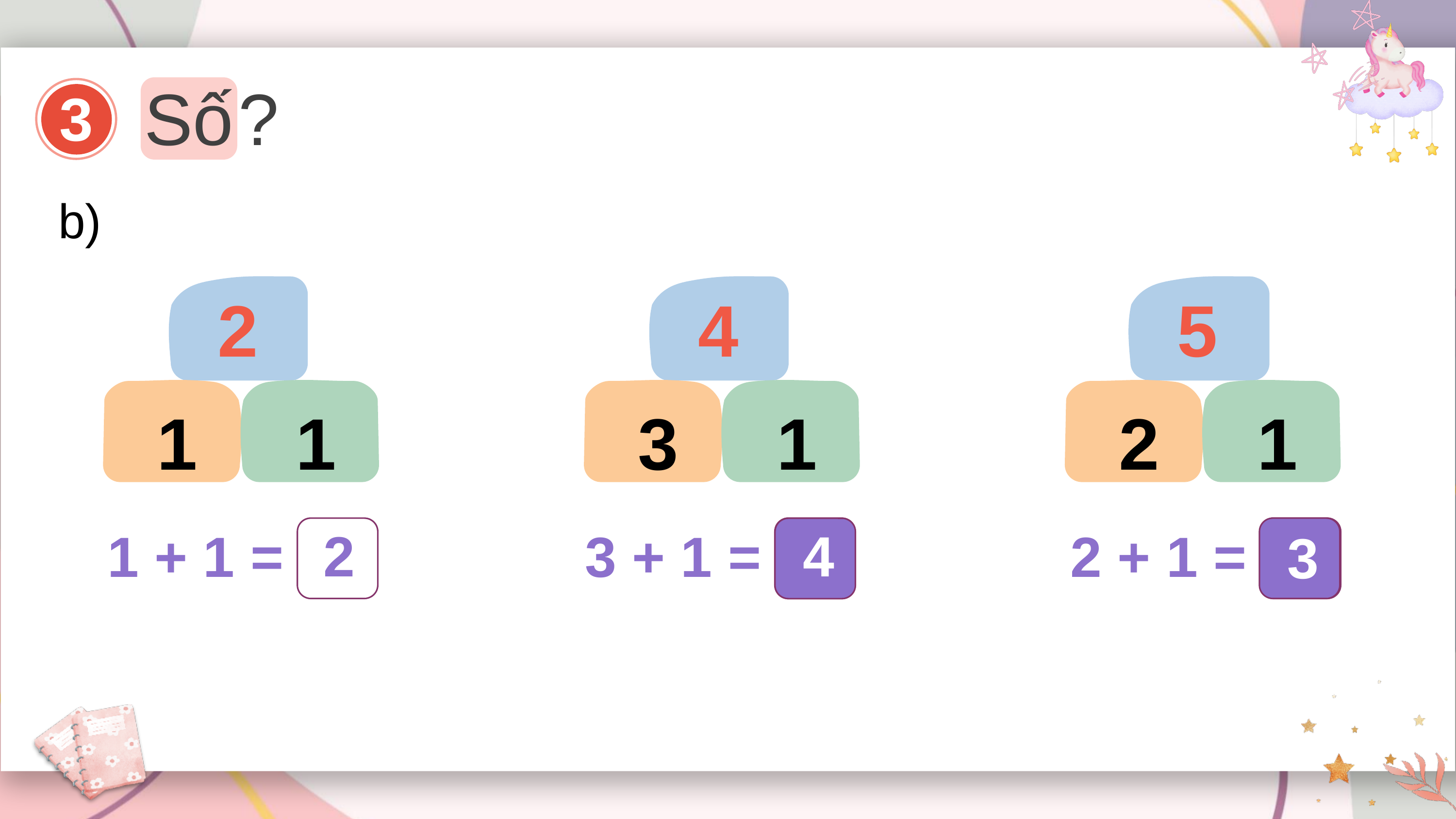

Số
?

3

b)

2

4

5

?

?

?

1

1

3

1

2
1

3

?

2
1 + 1 =

?

4
3 + 1 =
2 + 1 =